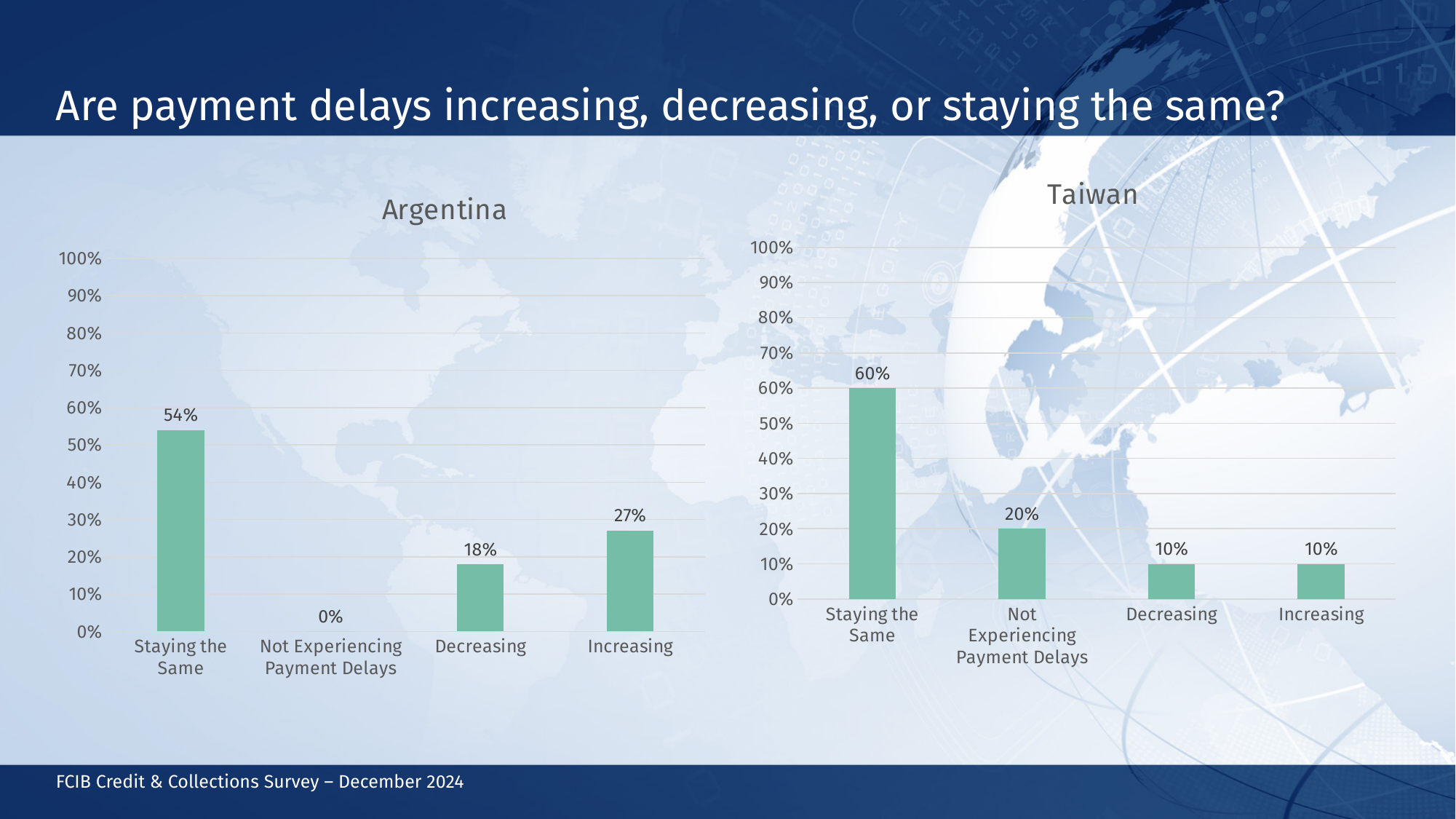

# Are payment delays increasing, decreasing, or staying the same?

### Chart: Argentina

| Category | Series 1 |
|---|---|
| Staying the Same | 0.54 |
| Not Experiencing Payment Delays | 0.0 |
| Decreasing | 0.18 |
| Increasing | 0.27 |

### Chart: Taiwan

| Category | Series 1 |
|---|---|
| Staying the Same | 0.6 |
| Not Experiencing Payment Delays | 0.2 |
| Decreasing | 0.1 |
| Increasing | 0.1 |
FCIB Credit & Collections Survey – December 2024